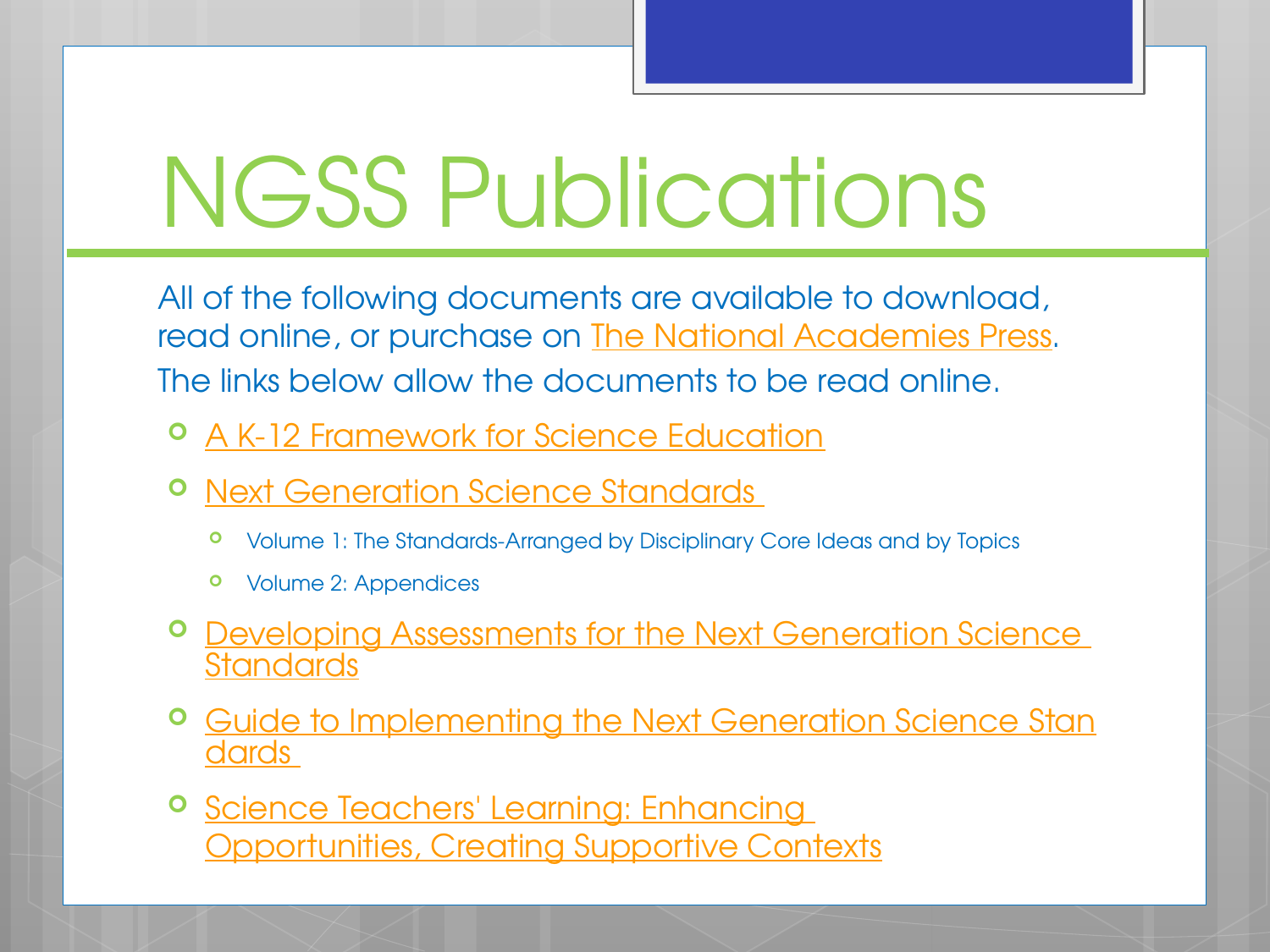

# NGSS Publications
All of the following documents are available to download, read online, or purchase on The National Academies Press.
The links below allow the documents to be read online.
A K-12 Framework for Science Education
Next Generation Science Standards
Volume 1: The Standards-Arranged by Disciplinary Core Ideas and by Topics
Volume 2: Appendices
Developing Assessments for the Next Generation Science Standards
Guide to Implementing the Next Generation Science Standards
Science Teachers' Learning: Enhancing Opportunities, Creating Supportive Contexts